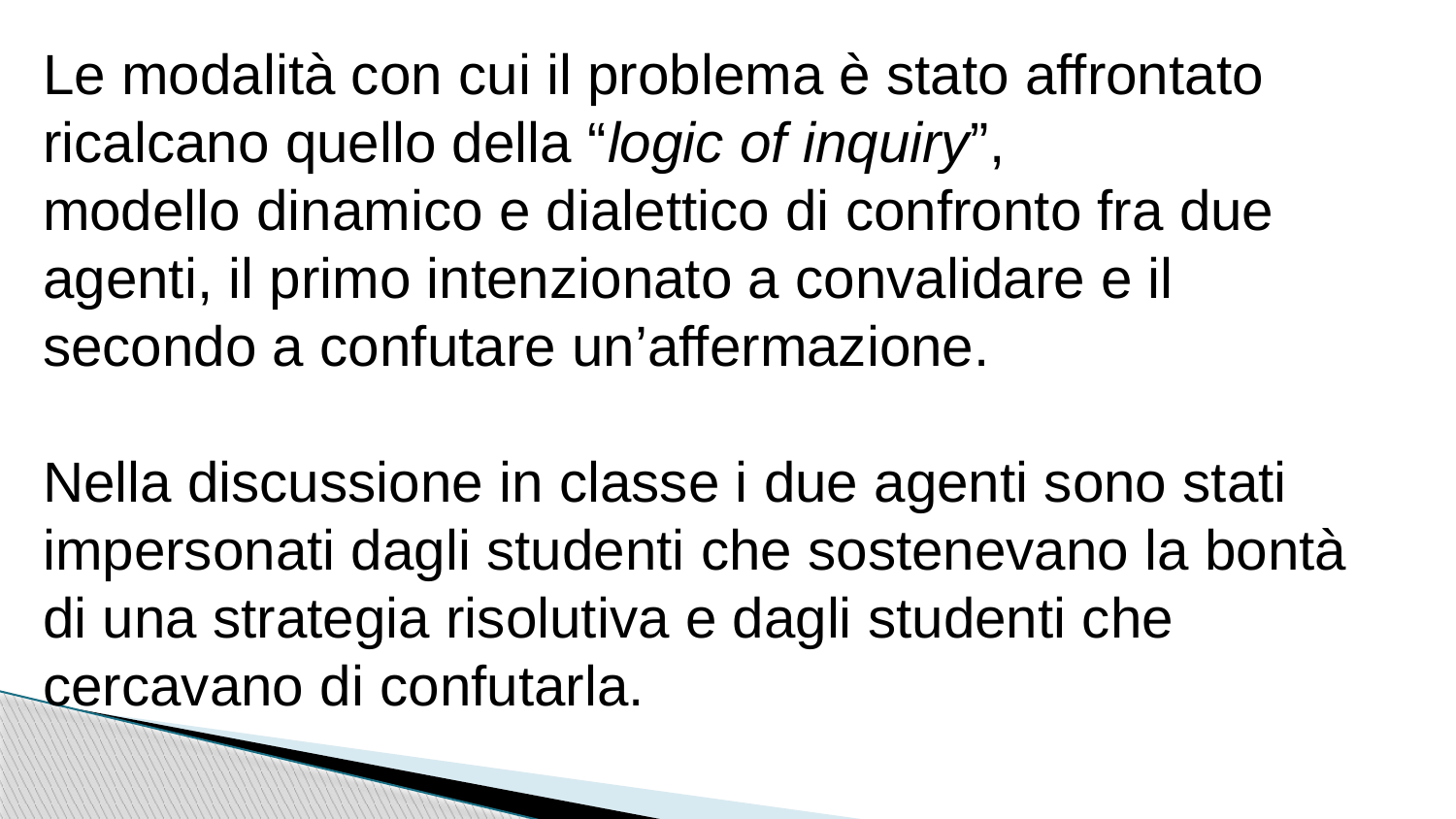

Le modalità con cui il problema è stato affrontato ricalcano quello della “logic of inquiry”,
modello dinamico e dialettico di confronto fra due agenti, il primo intenzionato a convalidare e il secondo a confutare un’affermazione.

Nella discussione in classe i due agenti sono stati impersonati dagli studenti che sostenevano la bontà di una strategia risolutiva e dagli studenti che cercavano di confutarla.